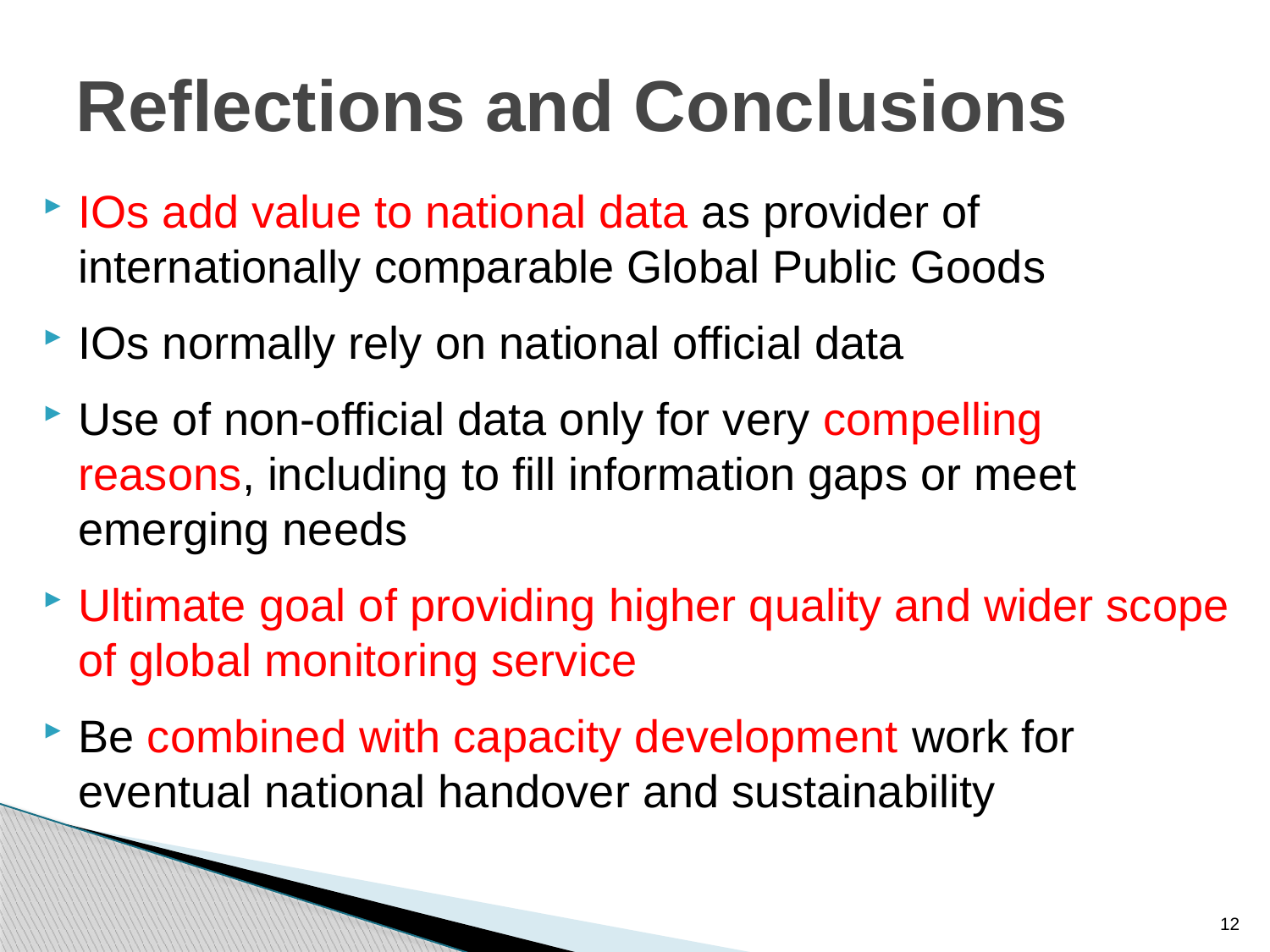

# Reflections and Conclusions
IOs add value to national data as provider of internationally comparable Global Public Goods
IOs normally rely on national official data
Use of non-official data only for very compelling reasons, including to fill information gaps or meet emerging needs
Ultimate goal of providing higher quality and wider scope of global monitoring service
Be combined with capacity development work for eventual national handover and sustainability
12